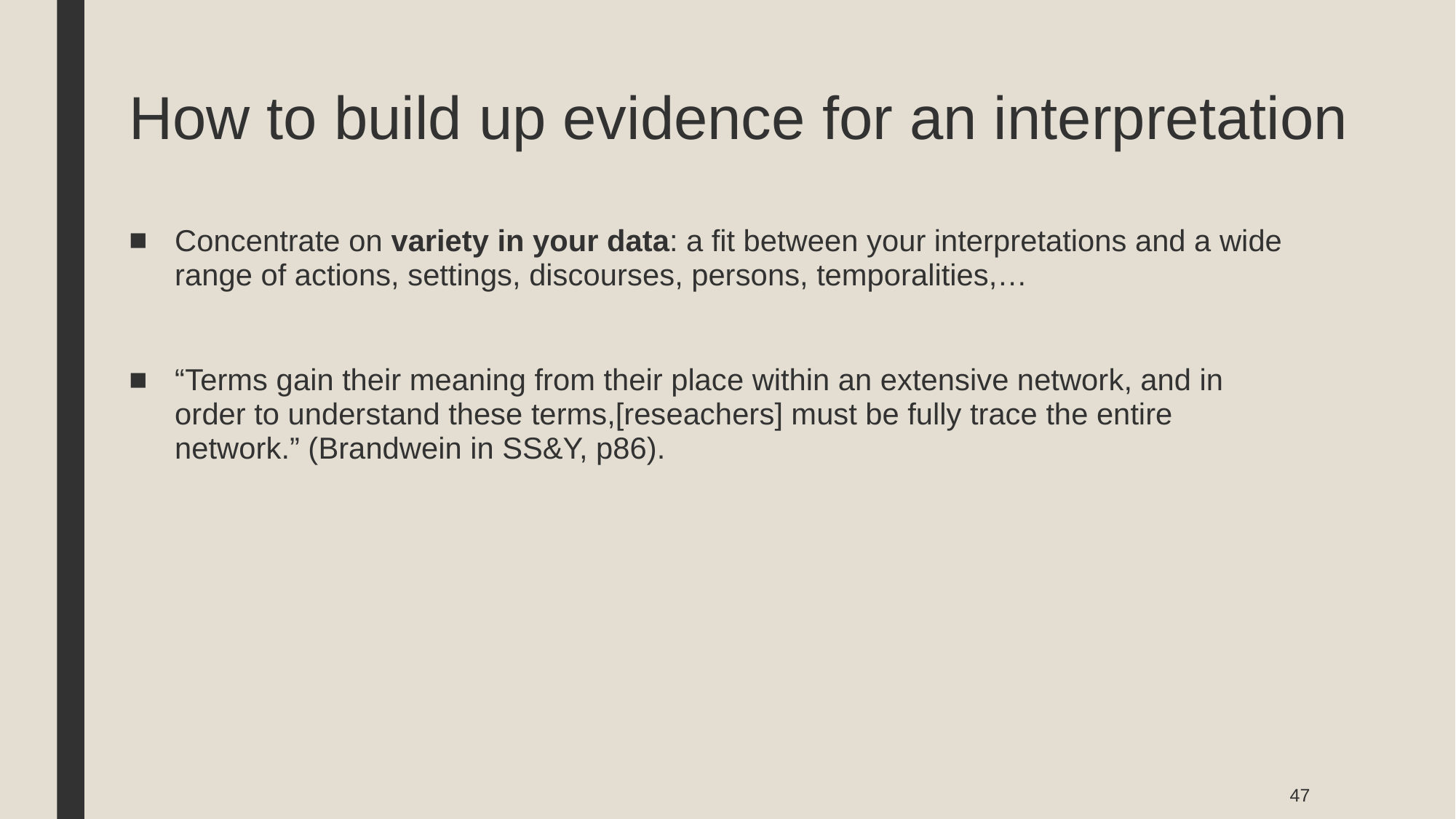

# How to build up evidence for an interpretation
Concentrate on variety in your data: a fit between your interpretations and a wide range of actions, settings, discourses, persons, temporalities,…

“Terms gain their meaning from their place within an extensive network, and in order to understand these terms,[reseachers] must be fully trace the entire network.” (Brandwein in SS&Y, p86).
47